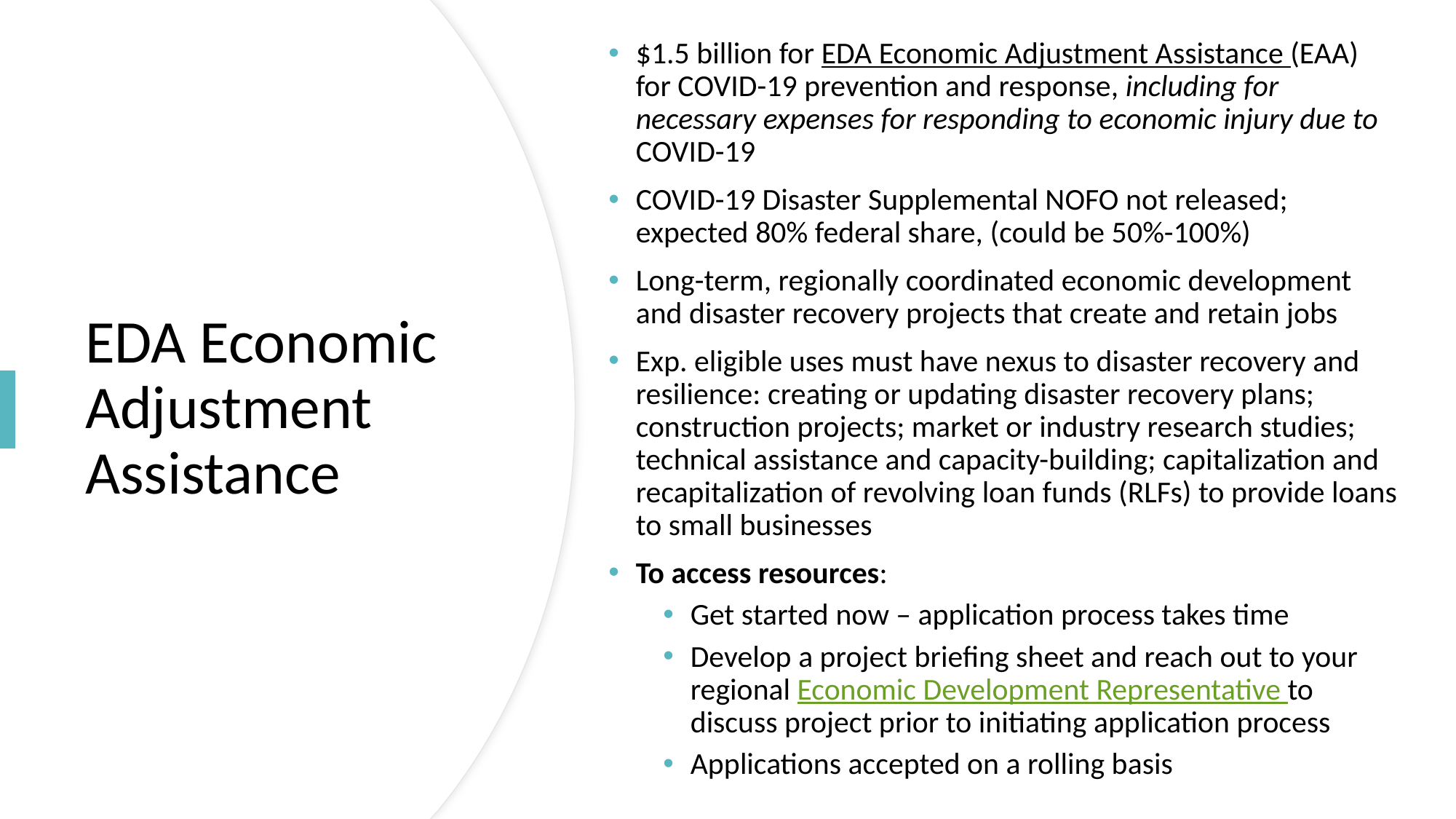

$1.5 billion for EDA Economic Adjustment Assistance (EAA) for COVID-19 prevention and response, including for necessary expenses for responding to economic injury due to COVID-19
COVID-19 Disaster Supplemental NOFO not released; expected 80% federal share, (could be 50%-100%)
Long-term, regionally coordinated economic development and disaster recovery projects that create and retain jobs
Exp. eligible uses must have nexus to disaster recovery and resilience: creating or updating disaster recovery plans; construction projects; market or industry research studies; technical assistance and capacity-building; capitalization and recapitalization of revolving loan funds (RLFs) to provide loans to small businesses
To access resources:
Get started now – application process takes time
Develop a project briefing sheet and reach out to your regional Economic Development Representative to discuss project prior to initiating application process
Applications accepted on a rolling basis
# EDA Economic Adjustment Assistance